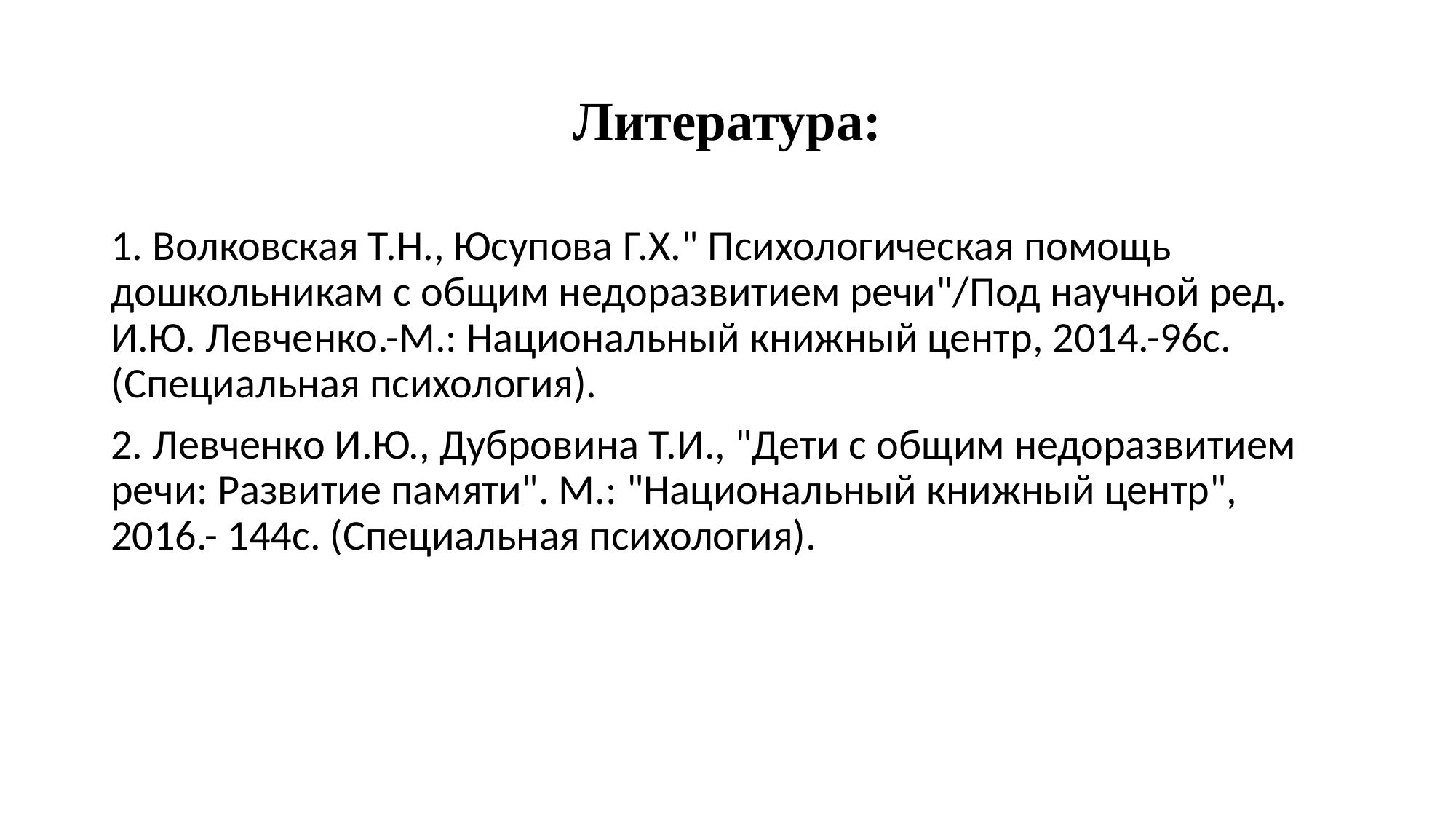

# Литература:
1. Волковская Т.Н., Юсупова Г.Х." Психологическая помощь дошкольникам с общим недоразвитием речи"/Под научной ред. И.Ю. Левченко.-М.: Национальный книжный центр, 2014.-96с.(Специальная психология).
2. Левченко И.Ю., Дубровина Т.И., "Дети с общим недоразвитием речи: Развитие памяти". М.: "Национальный книжный центр", 2016.- 144с. (Специальная психология).